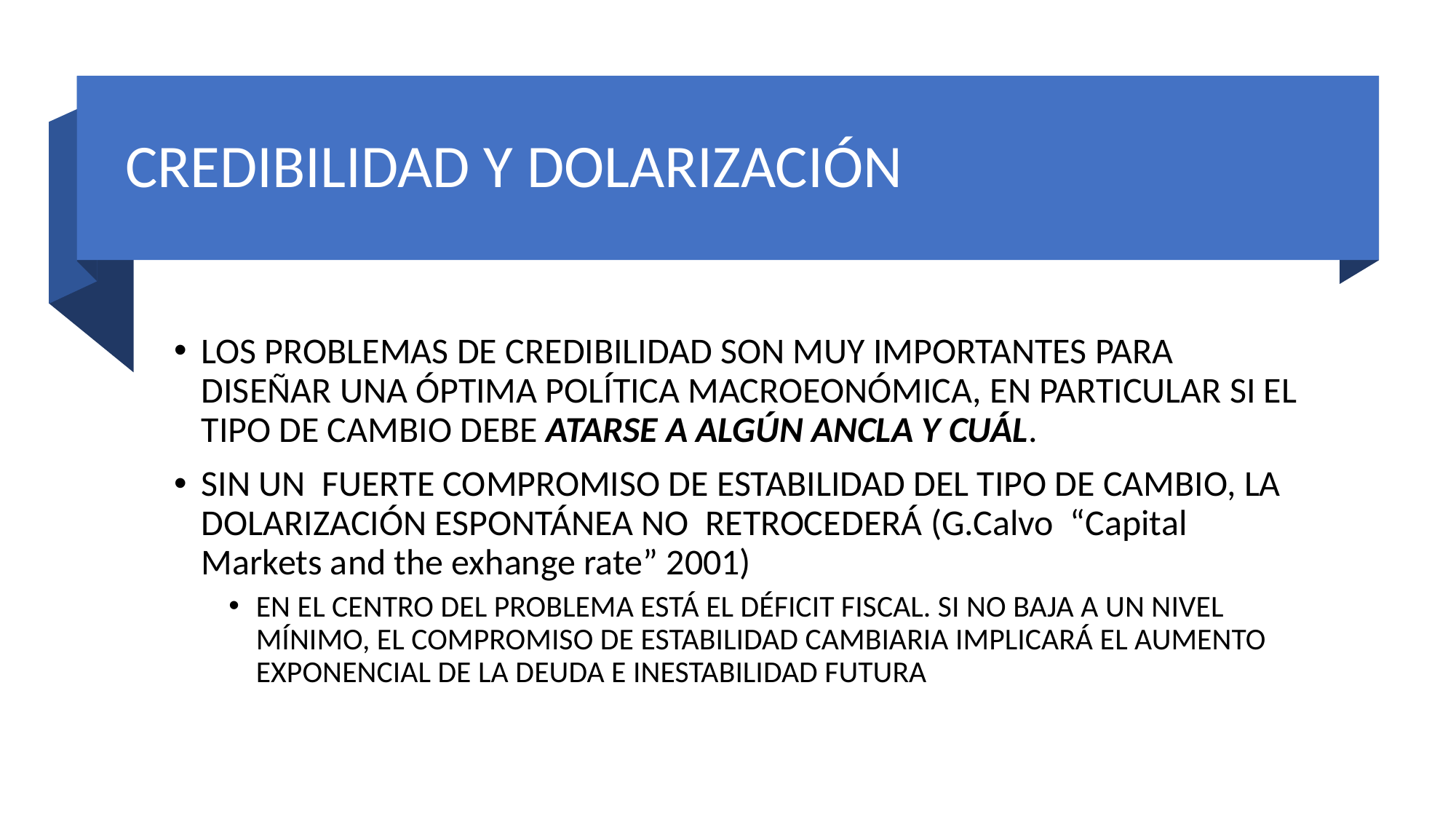

# CREDIBILIDAD Y DOLARIZACIÓN

LOS PROBLEMAS DE CREDIBILIDAD SON MUY IMPORTANTES PARA DISEÑAR UNA ÓPTIMA POLÍTICA MACROEONÓMICA, EN PARTICULAR SI EL TIPO DE CAMBIO DEBE ATARSE A ALGÚN ANCLA Y CUÁL.
SIN UN  FUERTE COMPROMISO DE ESTABILIDAD DEL TIPO DE CAMBIO, LA DOLARIZACIÓN ESPONTÁNEA NO  RETROCEDERÁ (G.Calvo  “Capital Markets and the exhange rate” 2001)
EN EL CENTRO DEL PROBLEMA ESTÁ EL DÉFICIT FISCAL. SI NO BAJA A UN NIVEL MÍNIMO, EL COMPROMISO DE ESTABILIDAD CAMBIARIA IMPLICARÁ EL AUMENTO EXPONENCIAL DE LA DEUDA E INESTABILIDAD FUTURA